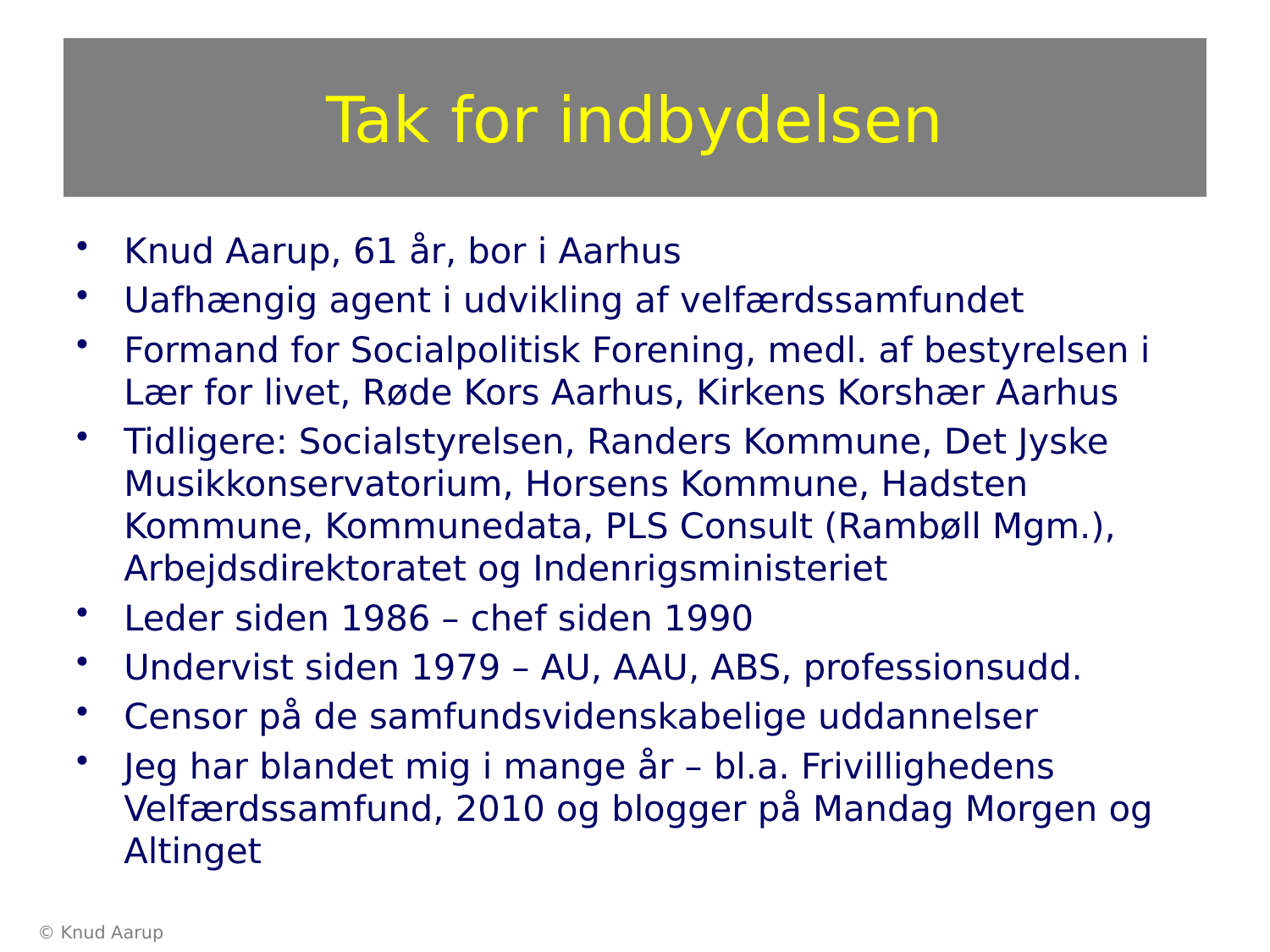

# Tak for indbydelsen
Knud Aarup, 61 år, bor i Aarhus
Uafhængig agent i udvikling af velfærdssamfundet
Formand for Socialpolitisk Forening, medl. af bestyrelsen i Lær for livet, Røde Kors Aarhus, Kirkens Korshær Aarhus
Tidligere: Socialstyrelsen, Randers Kommune, Det Jyske Musikkonservatorium, Horsens Kommune, Hadsten Kommune, Kommunedata, PLS Consult (Rambøll Mgm.), Arbejdsdirektoratet og Indenrigsministeriet
Leder siden 1986 – chef siden 1990
Undervist siden 1979 – AU, AAU, ABS, professionsudd.
Censor på de samfundsvidenskabelige uddannelser
Jeg har blandet mig i mange år – bl.a. Frivillighedens Velfærdssamfund, 2010 og blogger på Mandag Morgen og Altinget
© Knud Aarup